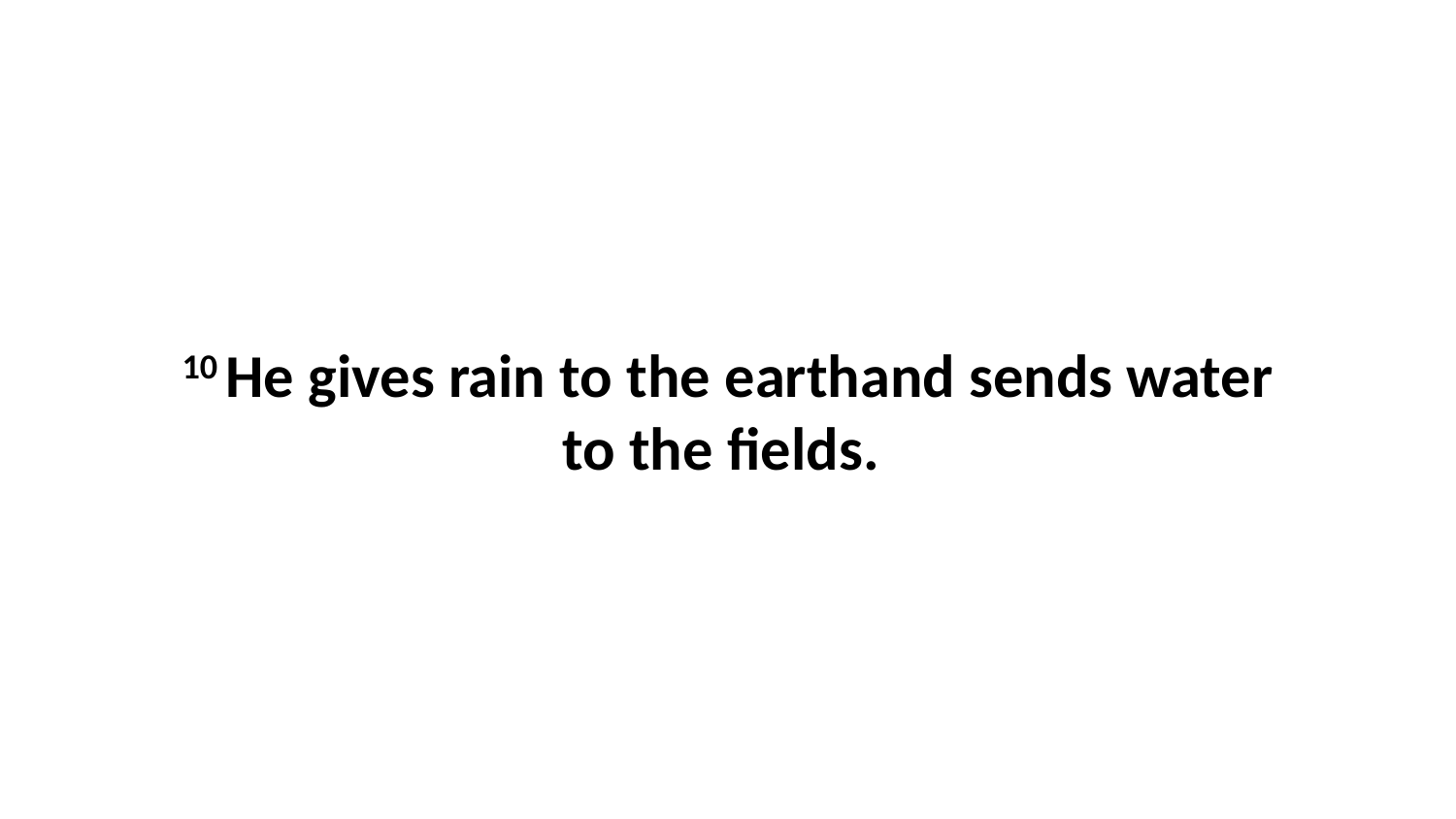

10 He gives rain to the earthand sends water to the fields.